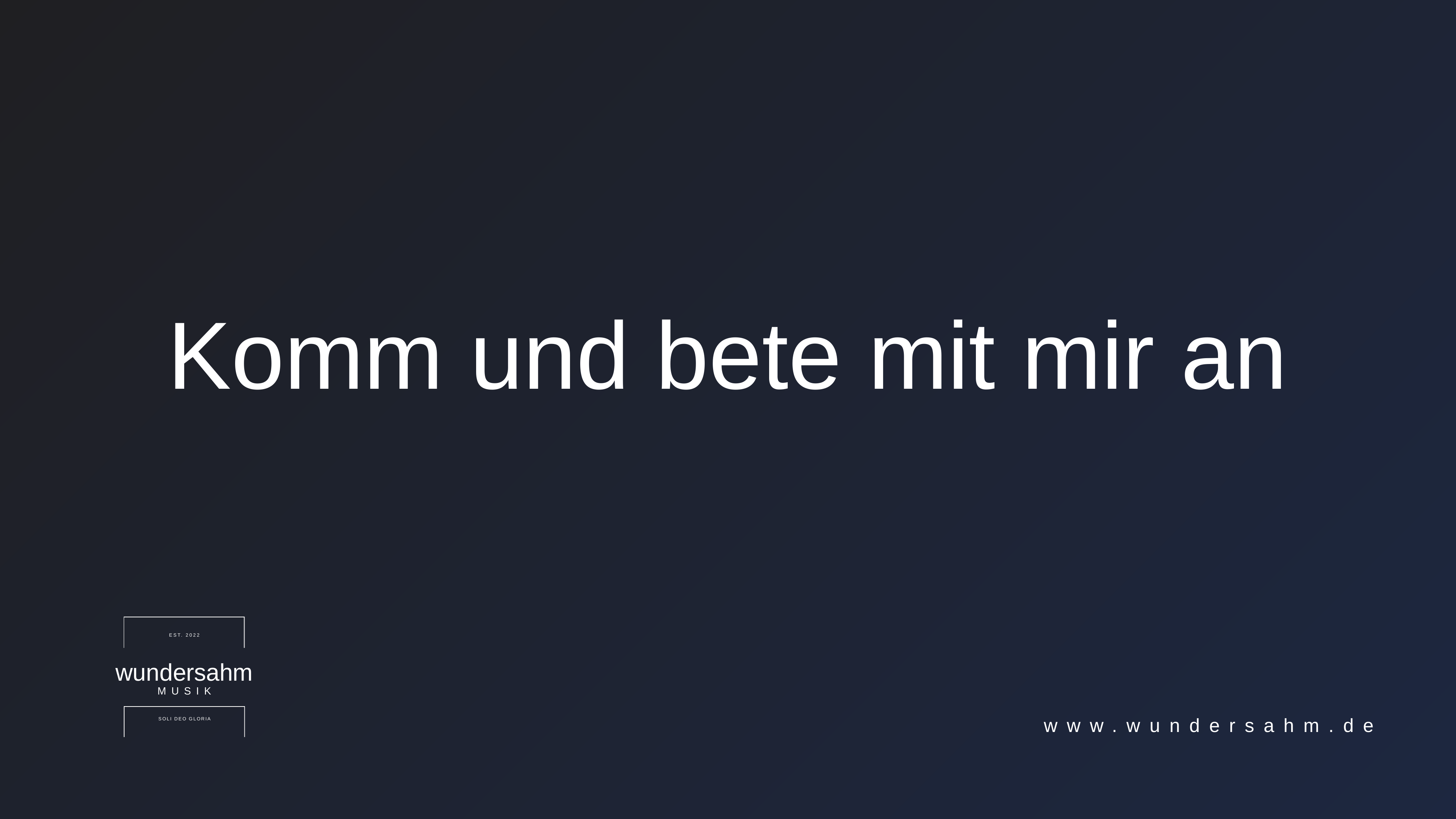

Komm und bete mit mir an

EST. 2022
wundersahm
MUSIK

SOLI DEO GLORIA
www.wundersahm.de